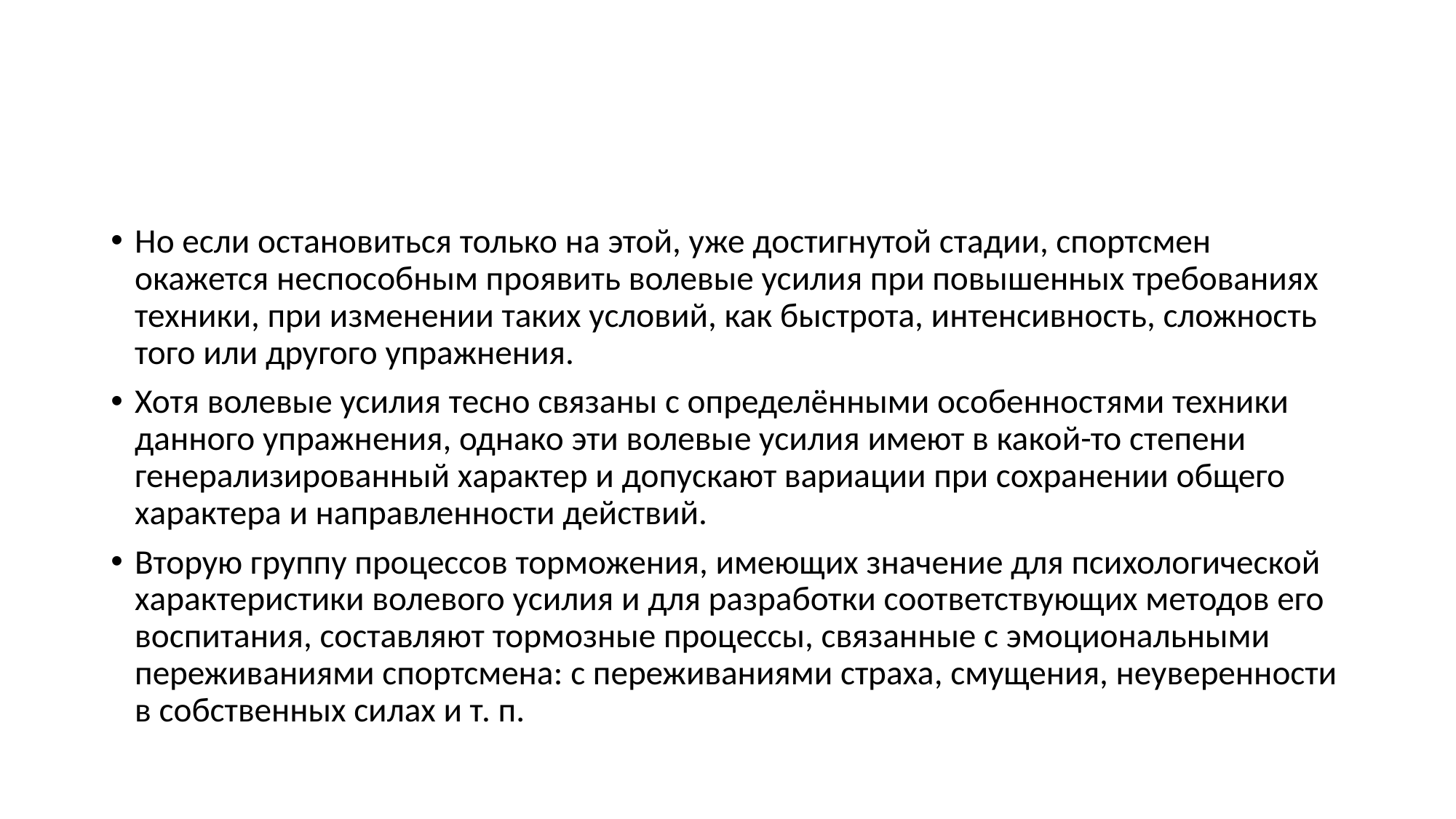

#
Но если остановиться только на этой, уже достигнутой стадии, спортсмен окажется неспособным проявить волевые усилия при повышенных требованиях техники, при изменении таких условий, как быстрота, интенсивность, сложность того или другого упражнения.
Хотя волевые усилия тесно связаны с определёнными особенностями техники данного упражнения, однако эти волевые усилия имеют в какой-то степени генерализированный характер и допускают вариации при сохранении общего характера и направленности действий.
Вторую группу процессов торможения, имеющих значение для психологической характеристики волевого усилия и для разработки соответствующих методов его воспитания, составляют тормозные процессы, связанные с эмоциональными переживаниями спортсмена: с переживаниями страха, смущения, неуверенности в собственных силах и т. п.